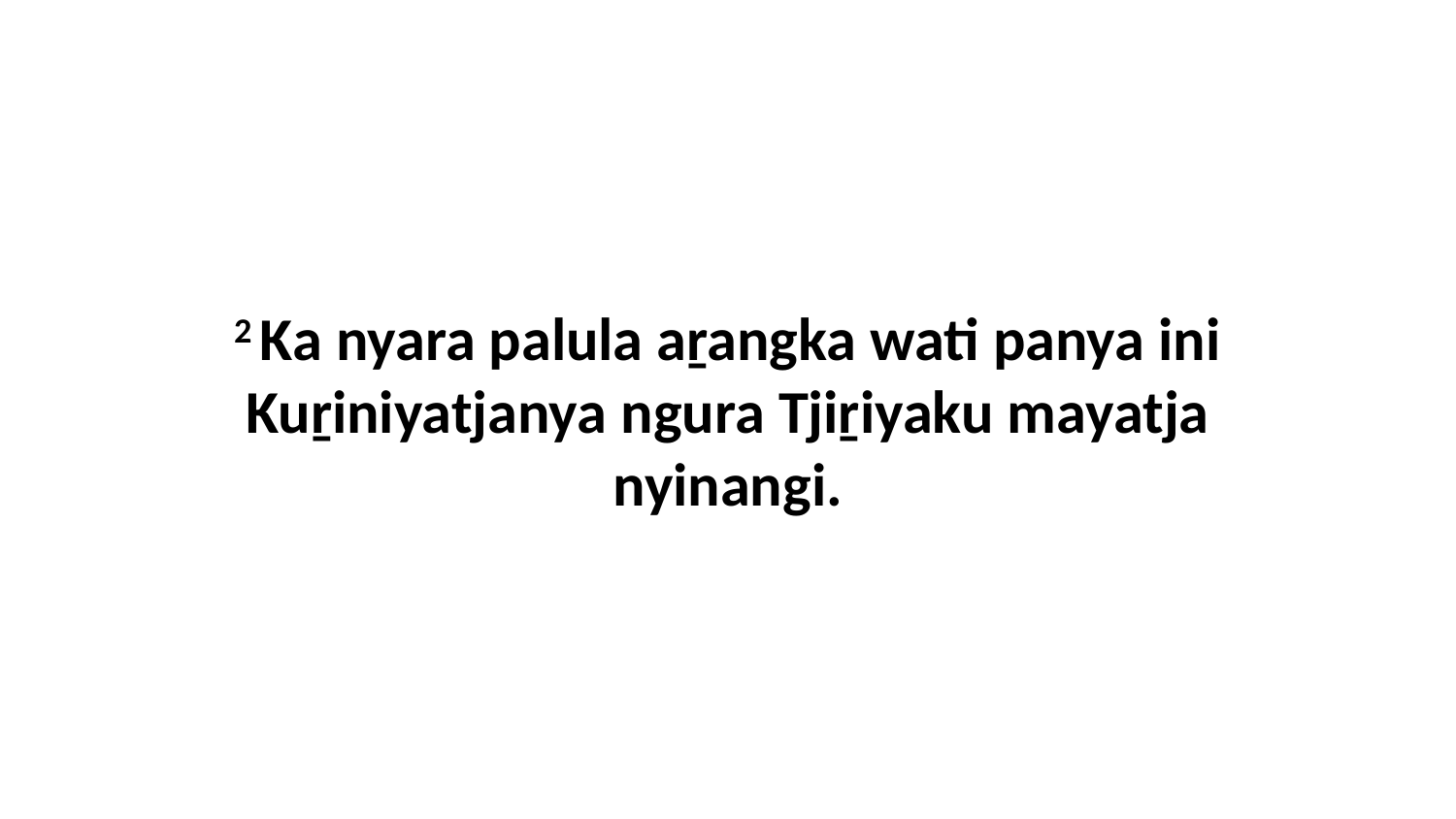

2 Ka nyara palula aṟangka wati panya ini Kuṟiniyatjanya ngura Tjiṟiyaku mayatja nyinangi.